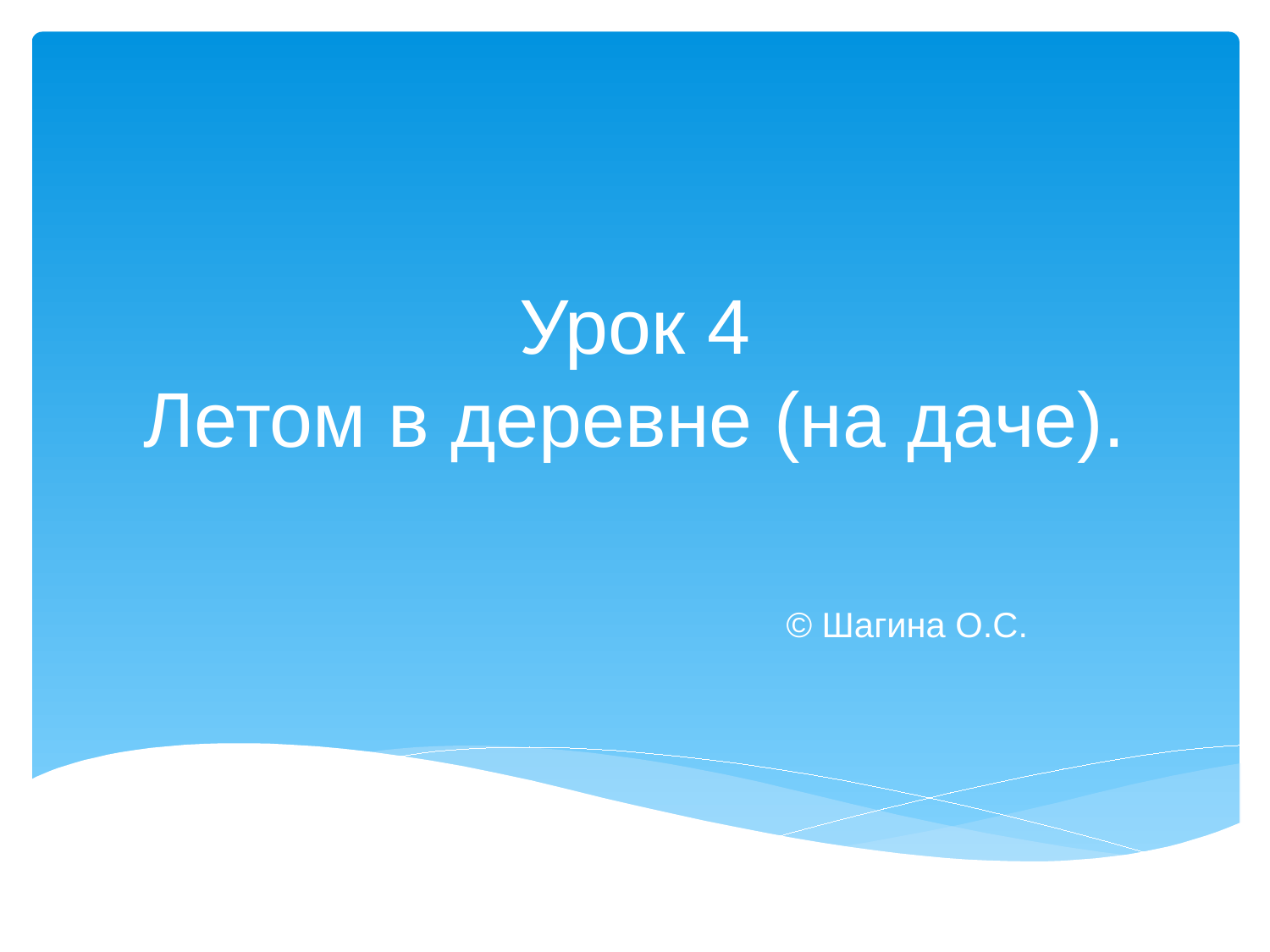

# Урок 4 Летом в деревне (на даче).
© Шагина О.С.